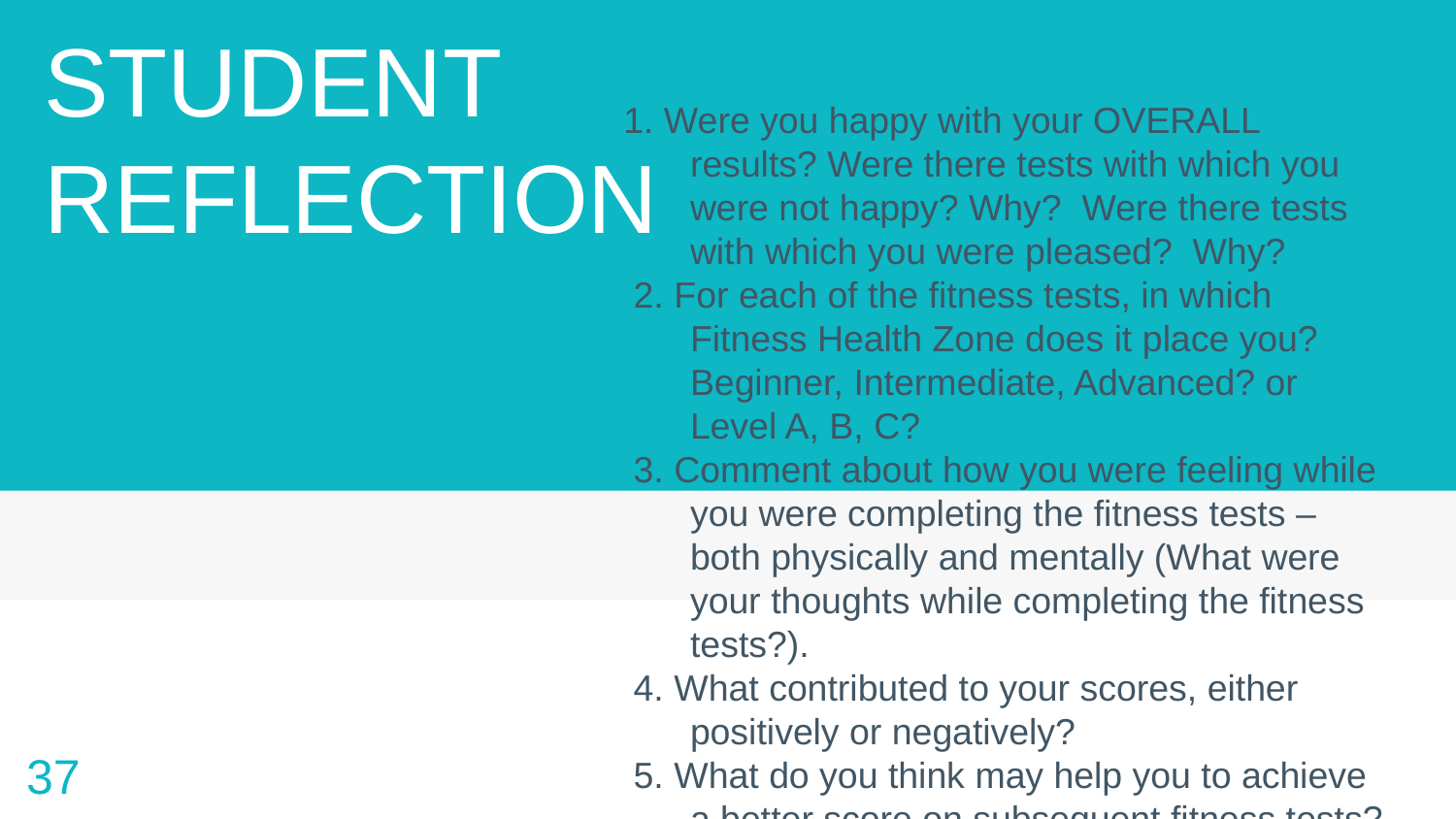

# STUDENT REFLECTION
1. Were you happy with your OVERALL results? Were there tests with which you were not happy? Why?  Were there tests with which you were pleased?  Why?
 2. For each of the fitness tests, in which Fitness Health Zone does it place you? Beginner, Intermediate, Advanced? or Level A, B, C?
 3. Comment about how you were feeling while you were completing the fitness tests – both physically and mentally (What were your thoughts while completing the fitness tests?).
 4. What contributed to your scores, either positively or negatively?
 5. What do you think may help you to achieve a better score on subsequent fitness tests?

37